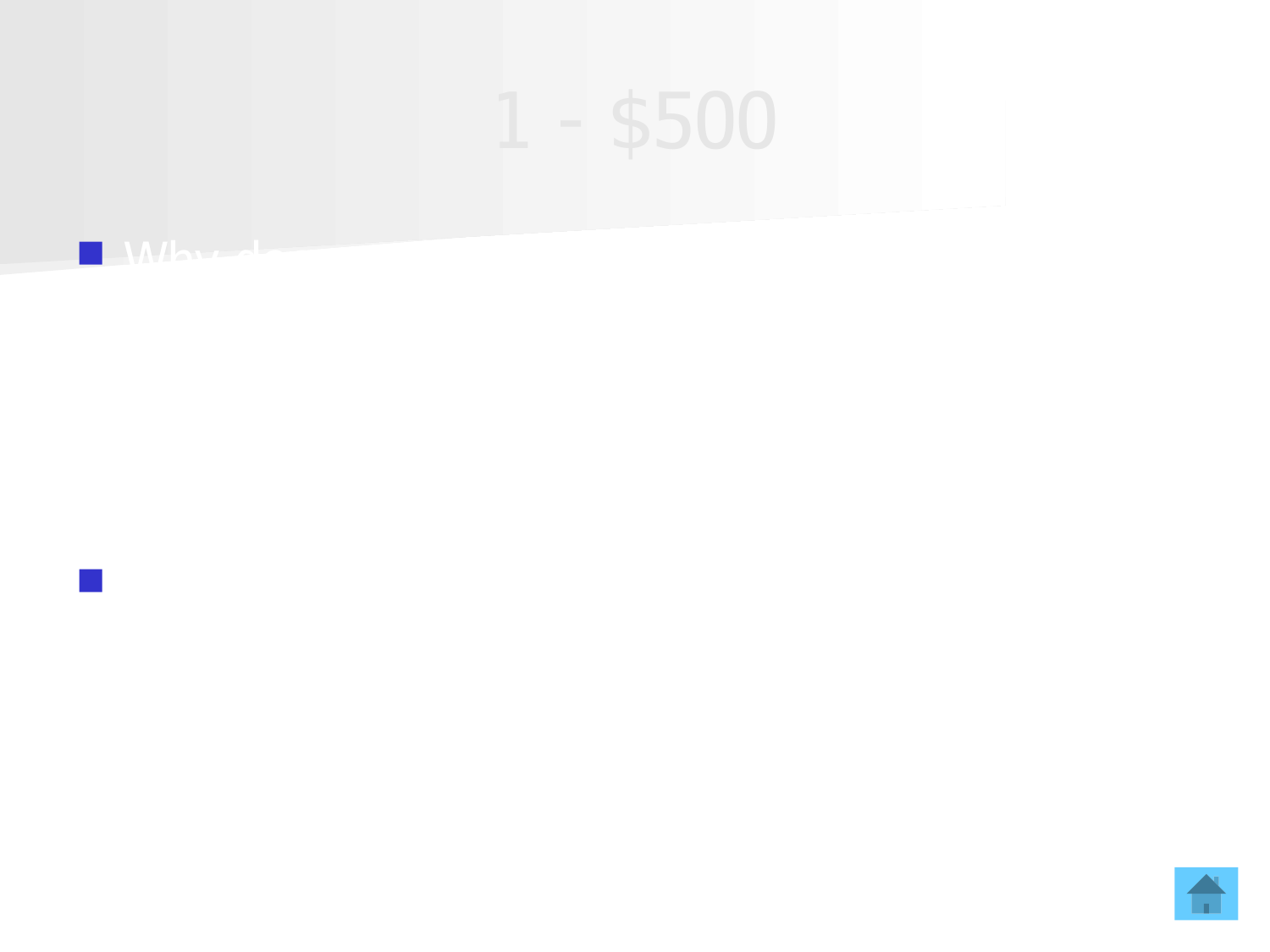

# 1 - $500
Why does your hand feel cold when you are holding an ice cube?
The thermal energy in your hand moves out of your hand, into the ice cube.  When the energy moves out of your hand, it feels colder.